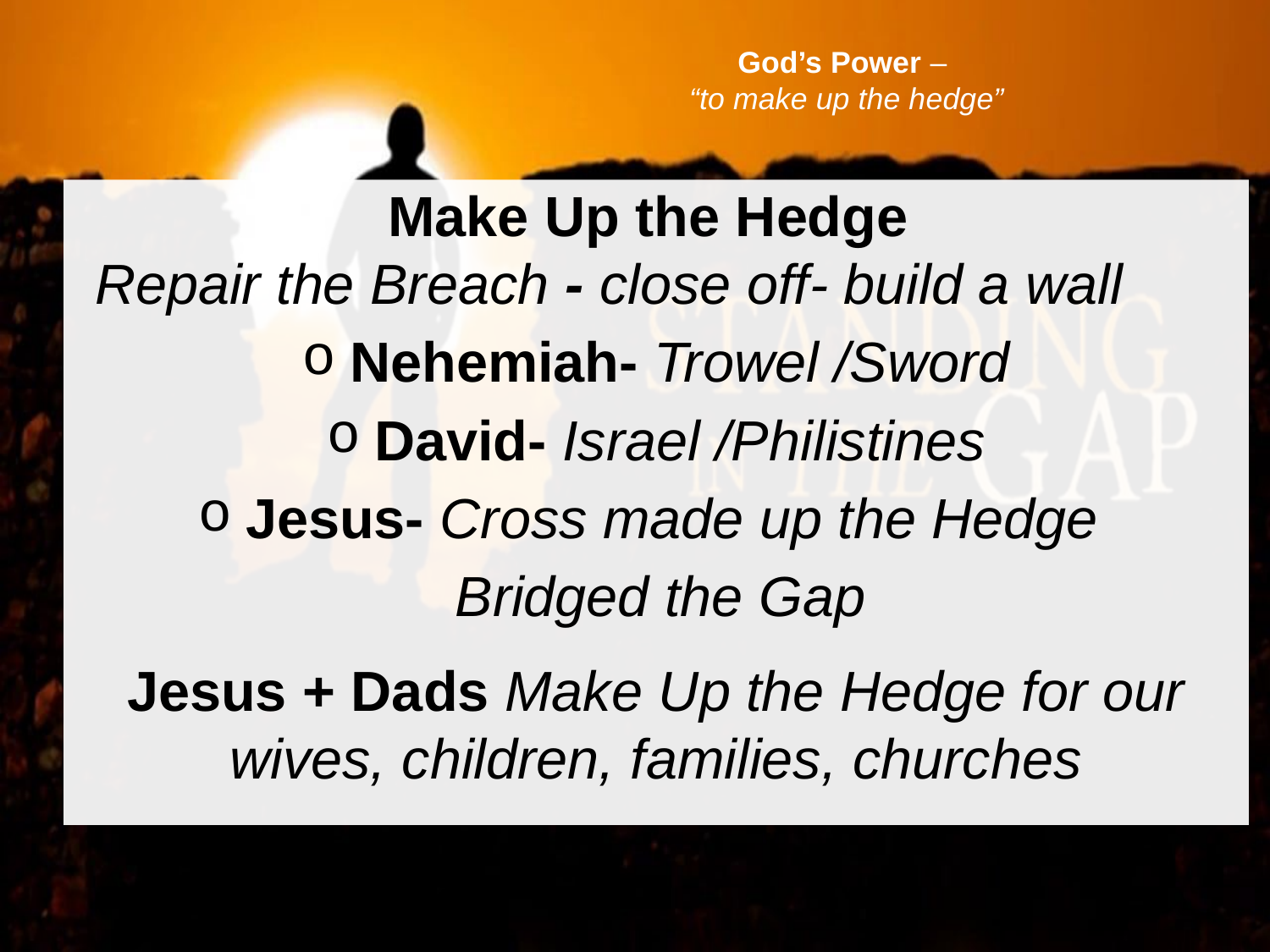

# God’s Power – “to make up the hedge”
Make Up the Hedge
  Repair the Breach - close off- build a wall
Nehemiah- Trowel /Sword
David- Israel /Philistines
Jesus- Cross made up the Hedge
                         Bridged the Gap
Jesus + Dads Make Up the Hedge for our wives, children, families, churches